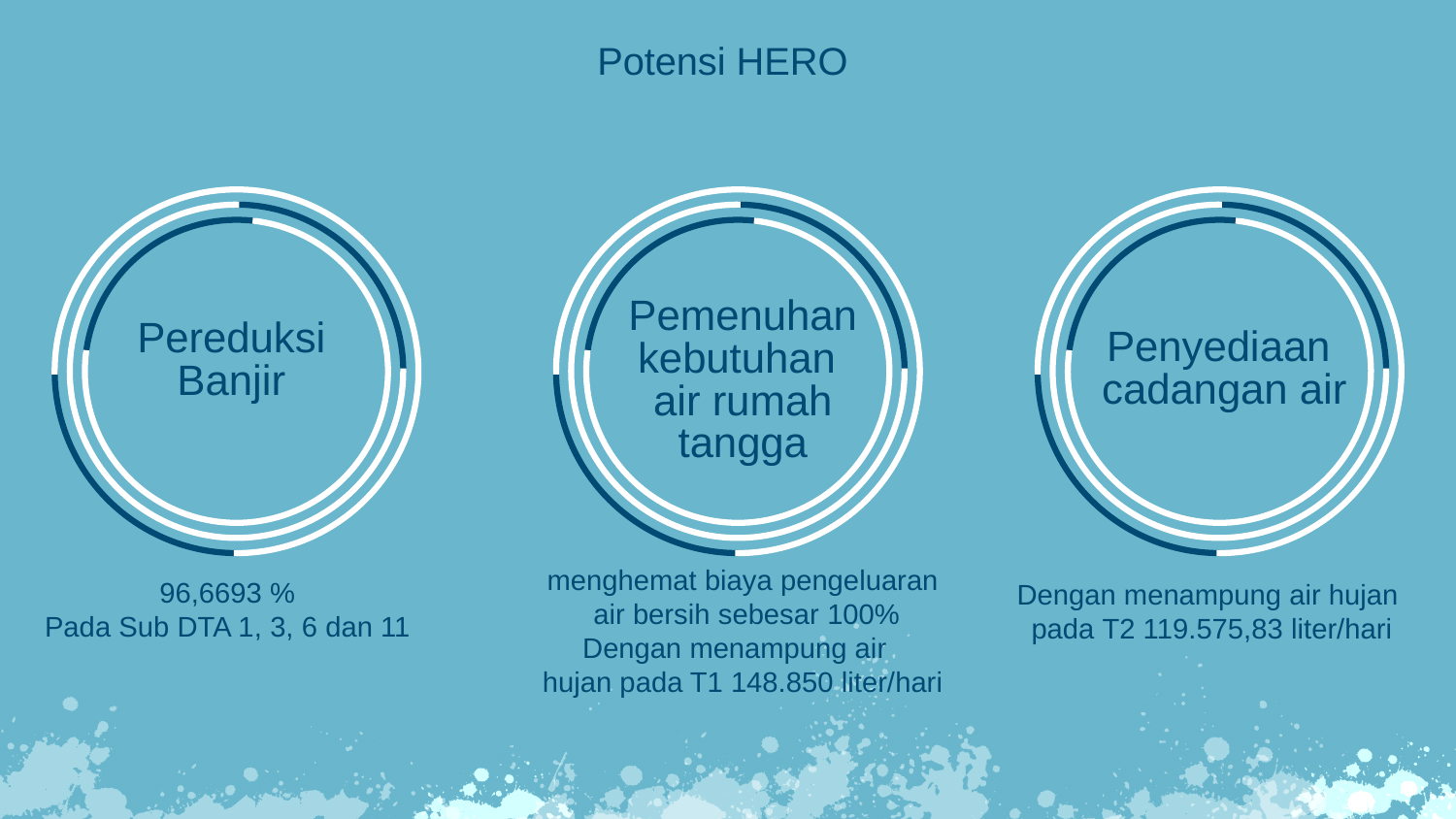

Potensi HERO

Pereduksi Banjir
Penyediaan
cadangan air
Pemenuhan kebutuhan
air rumah tangga
menghemat biaya pengeluaran
 air bersih sebesar 100%
Dengan menampung air
hujan pada T1 148.850 liter/hari
96,6693 %
Pada Sub DTA 1, 3, 6 dan 11
Dengan menampung air hujan
pada T2 119.575,83 liter/hari